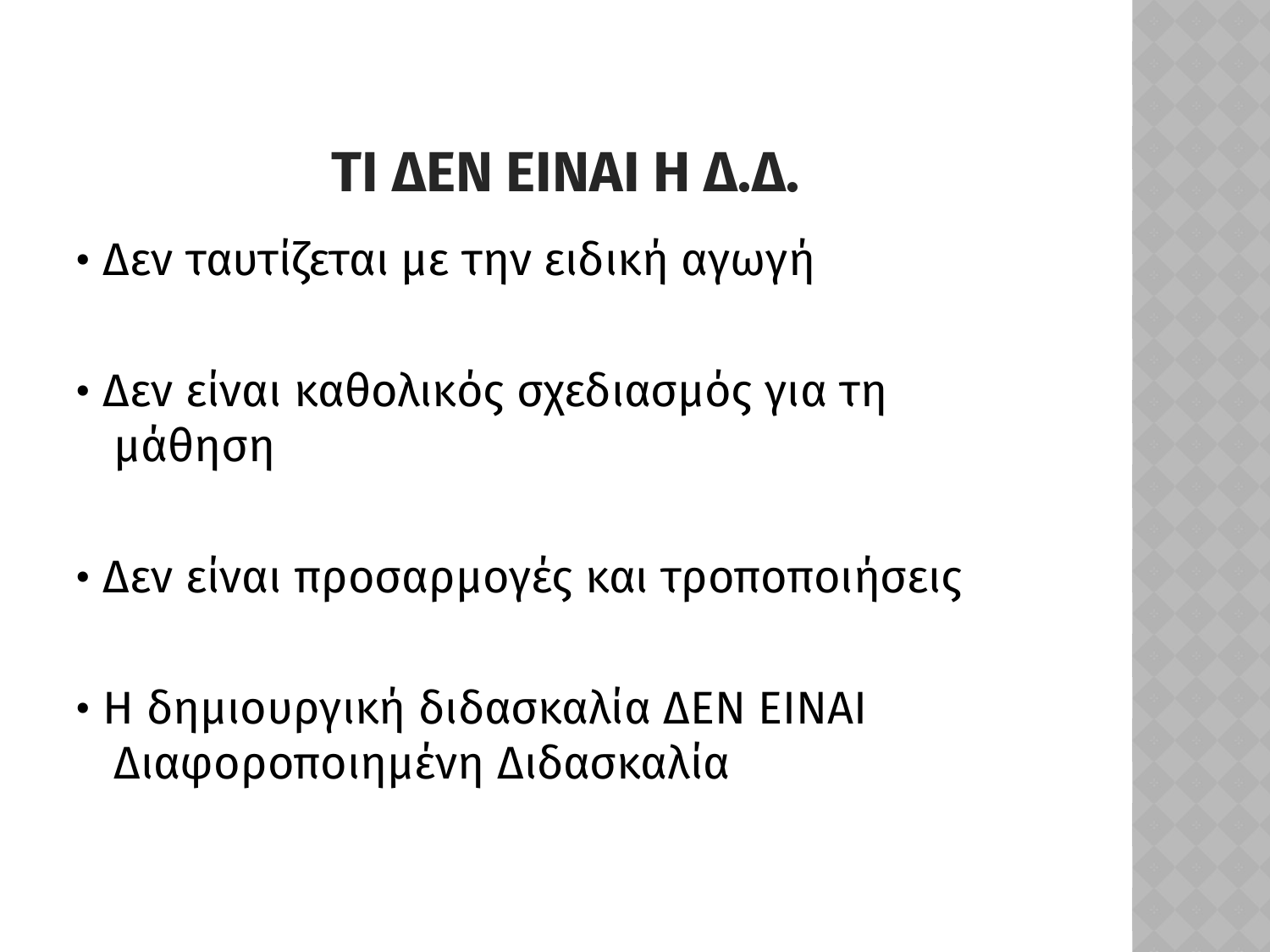

# Tι δεν ειναι η Δ.Δ.
• Δεν ταυτίζεται με την ειδική αγωγή

• Δεν είναι καθολικός σχεδιασμός για τη μάθηση

• Δεν είναι προσαρμογές και τροποποιήσεις

• Η δημιουργική διδασκαλία ΔΕΝ ΕΙΝΑΙ Διαφοροποιημένη Διδασκαλία